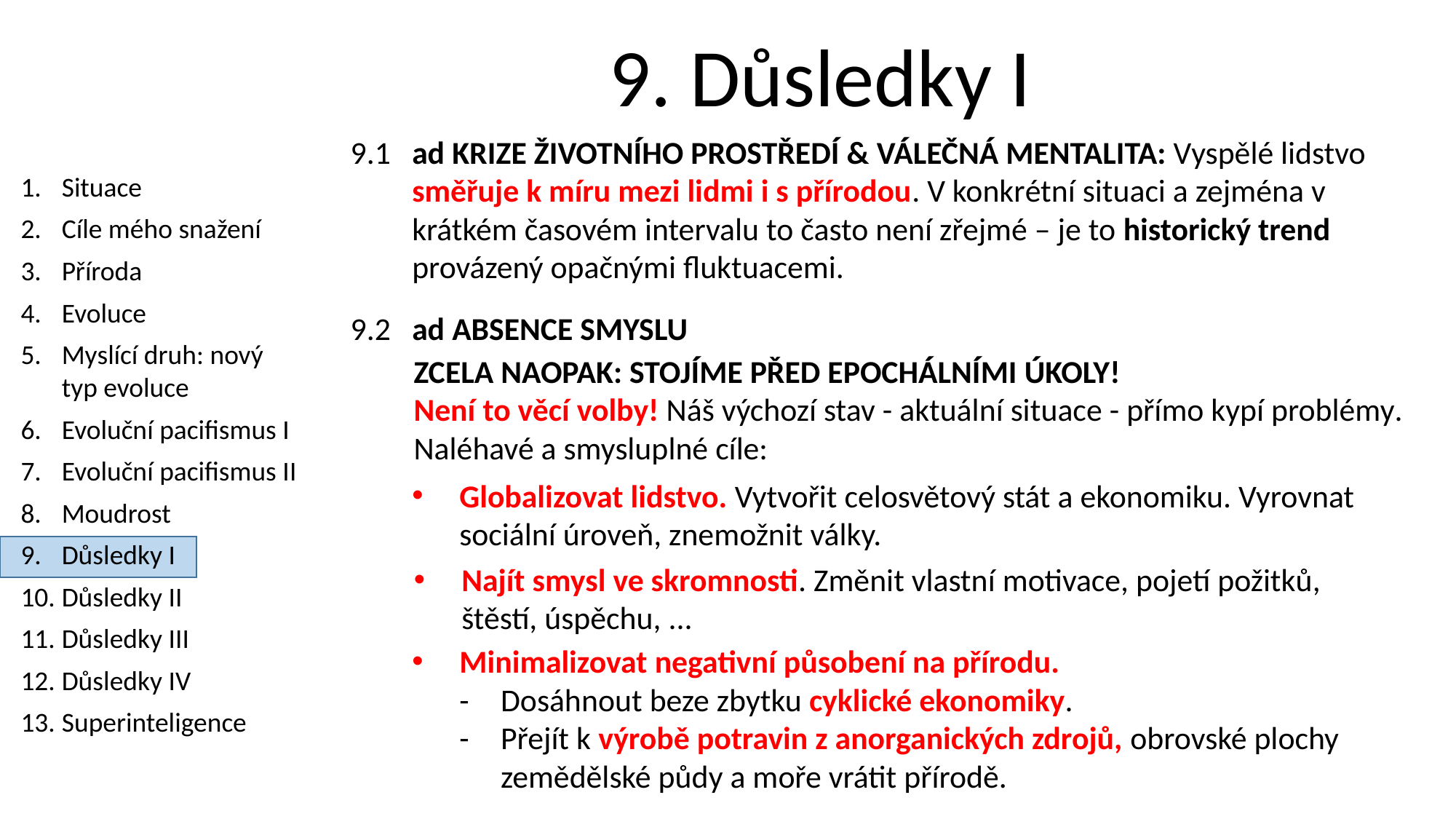

9. Důsledky I
9.1	ad Krize životního prostředí & VÁLEČNÁ MENTALITA: vyspělé lidstvo směřuje k míru mezi lidmi i s přírodou. V konkrétní situaci a zejména v krátkém časovém intervalu to často není zřejmé – je to historický trend provázený opačnými fluktuacemi.
Situace
Cíle mého snažení
Příroda
Evoluce
Myslící druh: nový typ evoluce
Evoluční pacifismus I
Evoluční pacifismus II
Moudrost
Důsledky I
Důsledky II
Důsledky III
Důsledky IV
Superinteligence

9.2	ad ABSENCE SMYSLU
Zcela naopak: stojíme před epochálními ÚKOLY!
Není to věcí volby! Náš výchozí stav - aktuální situace - přímo kypí problémy. Naléhavé a smysluplné cíle:
Globalizovat lidstvo. Vytvořit celosvětový stát a ekonomiku. Vyrovnat sociální úroveň, znemožnit války.

Najít smysl ve skromnosti. Změnit vlastní motivace, pojetí požitků, štěstí, úspěchu, ...
Minimalizovat negativní působení na přírodu.
-	Dosáhnout beze zbytku cyklické ekonomiky.
-	Přejít k výrobě potravin z anorganických zdrojů, obrovské plochy zemědělské půdy a moře vrátit přírodě.